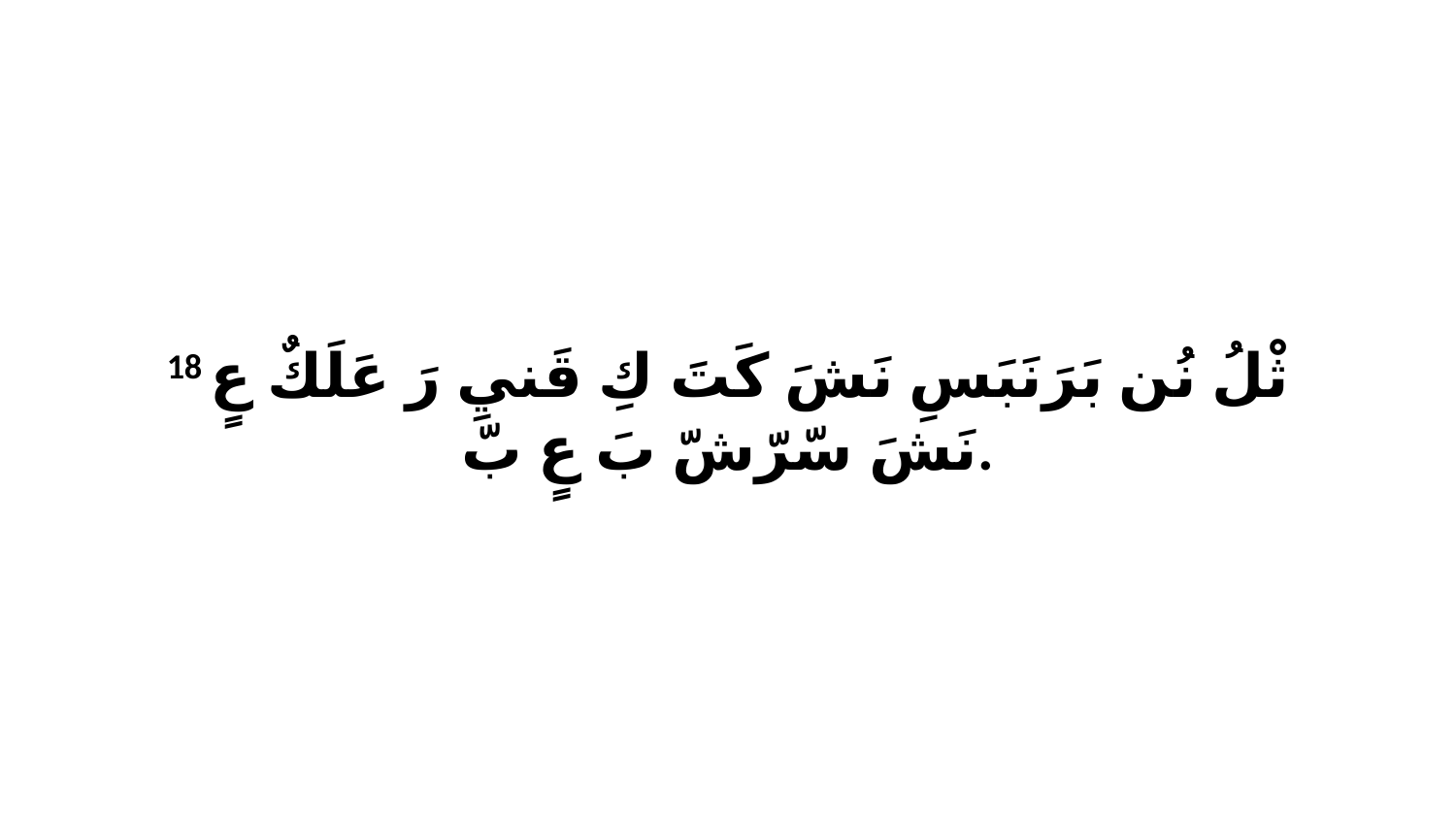

18 ثْلُ نُن بَرَنَبَسِ نَشَ كَتَ كِ قَنيِ رَ عَلَكٌ عٍ نَشَ سّرّشّ بَ عٍ بّ.